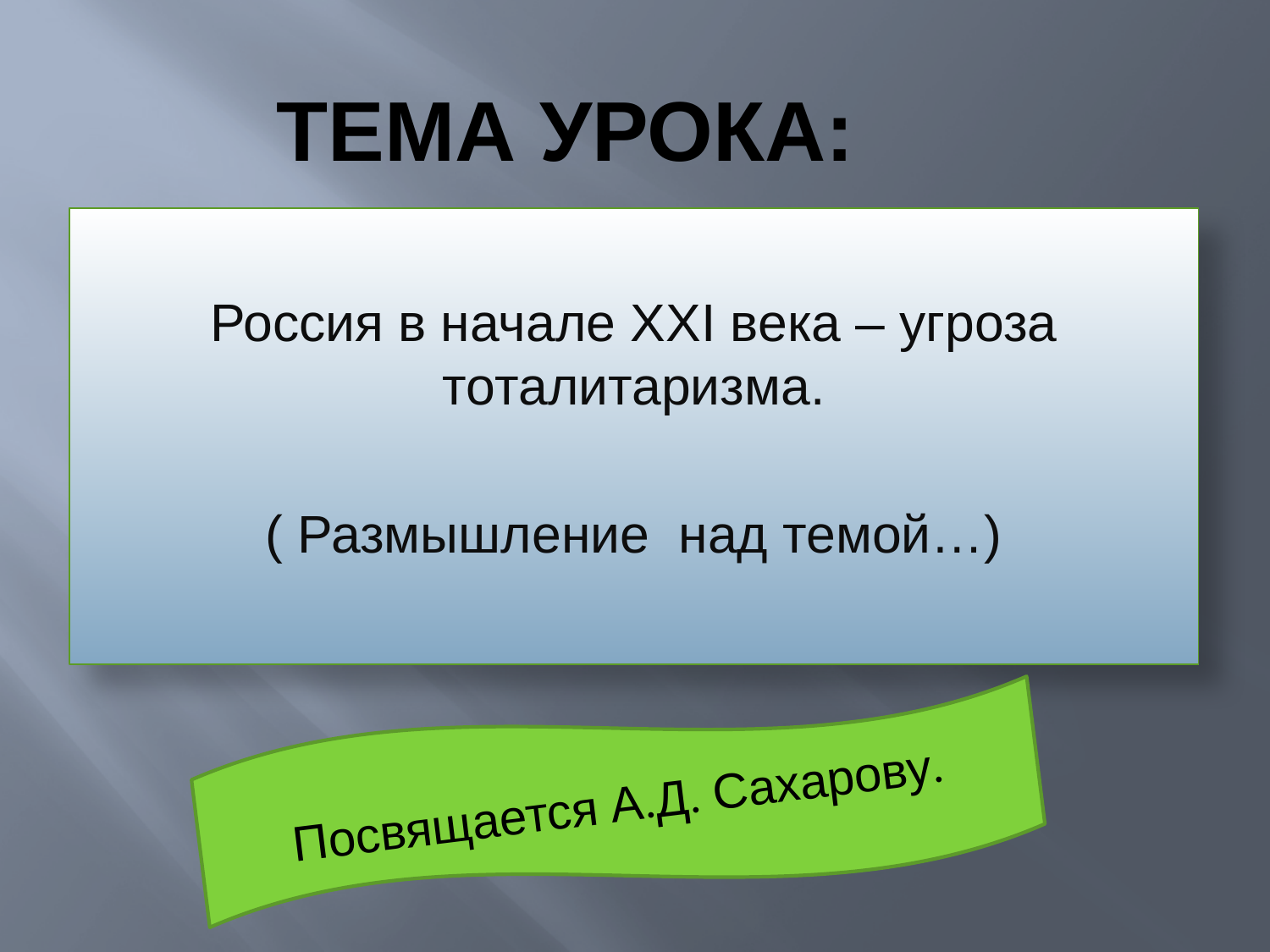

# Тема Урока:

Россия в начале XXI века – угроза тоталитаризма.

( Размышление  над темой…)
Посвящается А.Д. Сахарову.